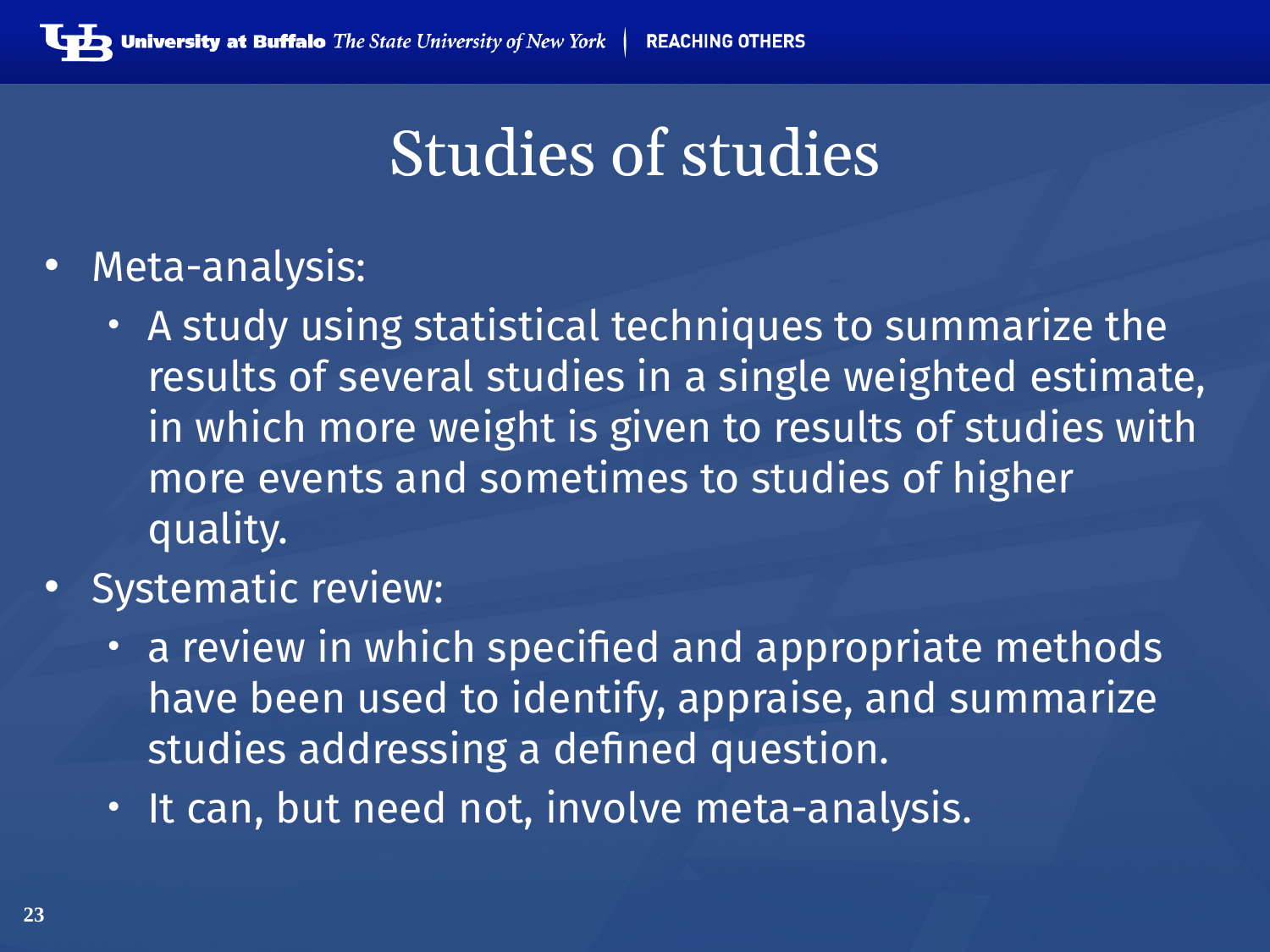

# Studies of studies
Meta-analysis:
A study using statistical techniques to summarize the results of several studies in a single weighted estimate, in which more weight is given to results of studies with more events and sometimes to studies of higher quality.
Systematic review:
a review in which specified and appropriate methods have been used to identify, appraise, and summarize studies addressing a defined question.
It can, but need not, involve meta-analysis.

23